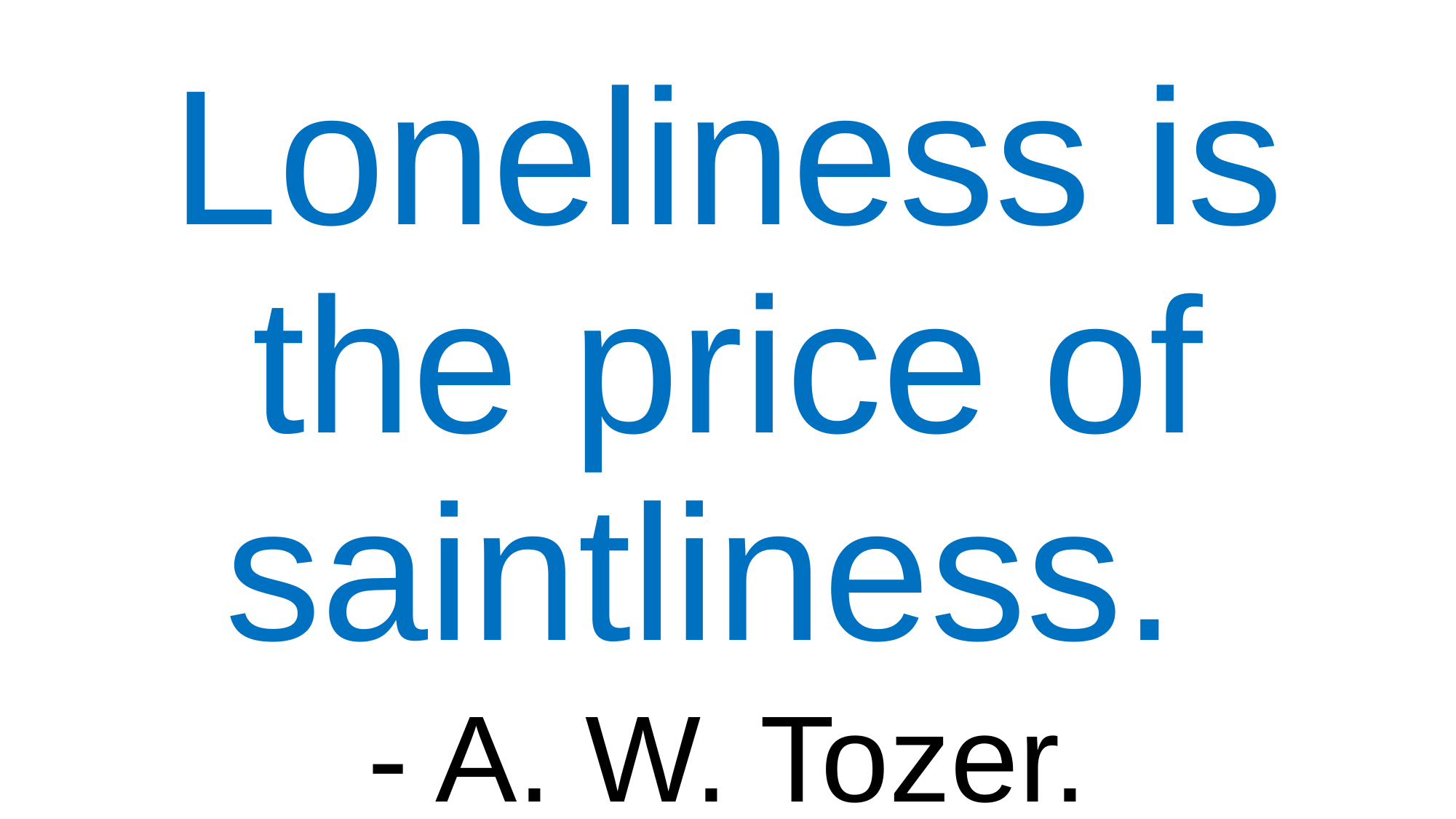

Loneliness is the price of saintliness.
- A. W. Tozer.